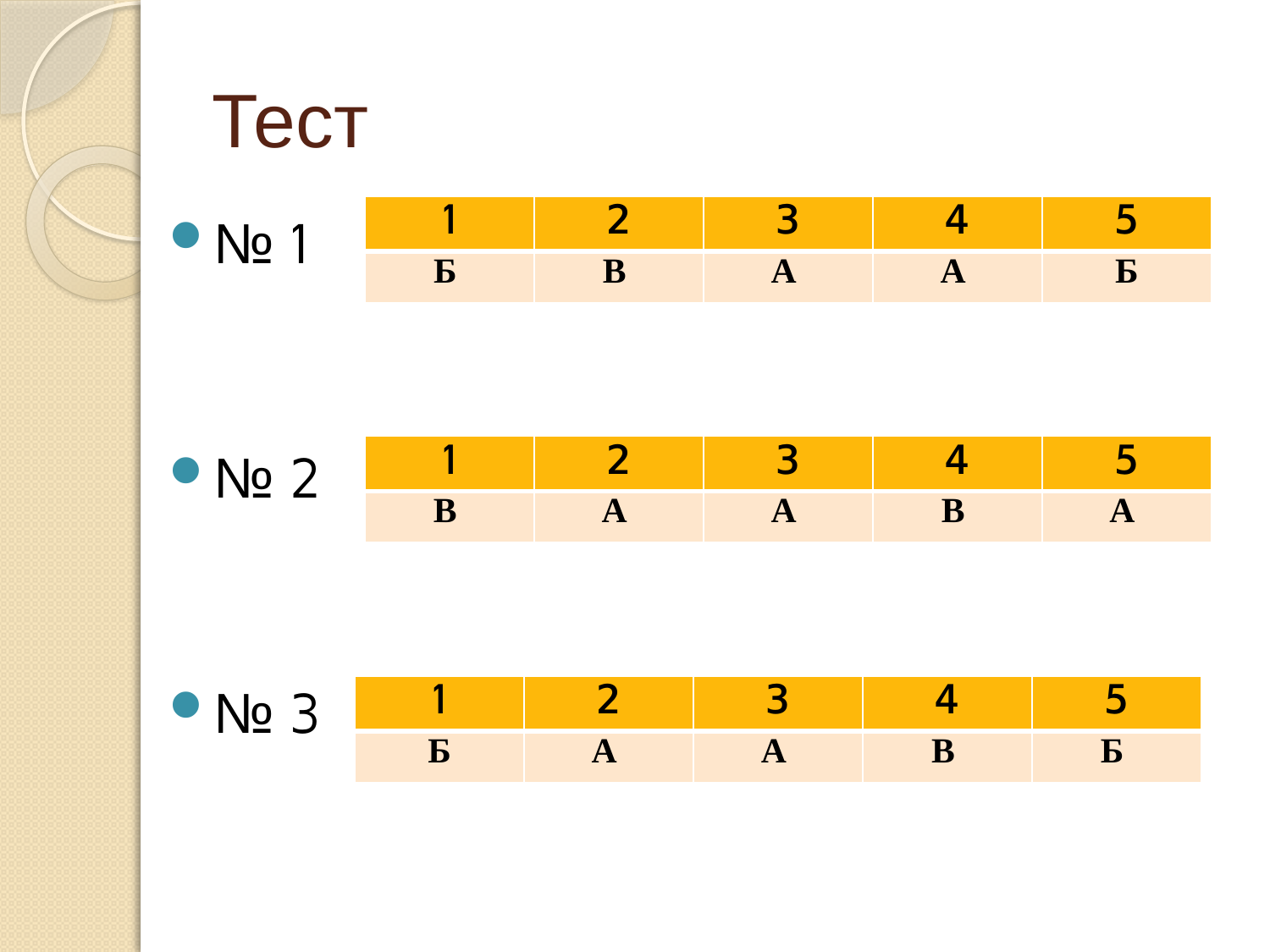

# Тест
| 1 | 2 | 3 | 4 | 5 |
| --- | --- | --- | --- | --- |
| Б | В | А | А | Б |
№ 1

№ 2

№ 3

| 1 | 2 | 3 | 4 | 5 |
| --- | --- | --- | --- | --- |
| В | А | А | В | А |
| 1 | 2 | 3 | 4 | 5 |
| --- | --- | --- | --- | --- |
| Б | А | А | В | Б |